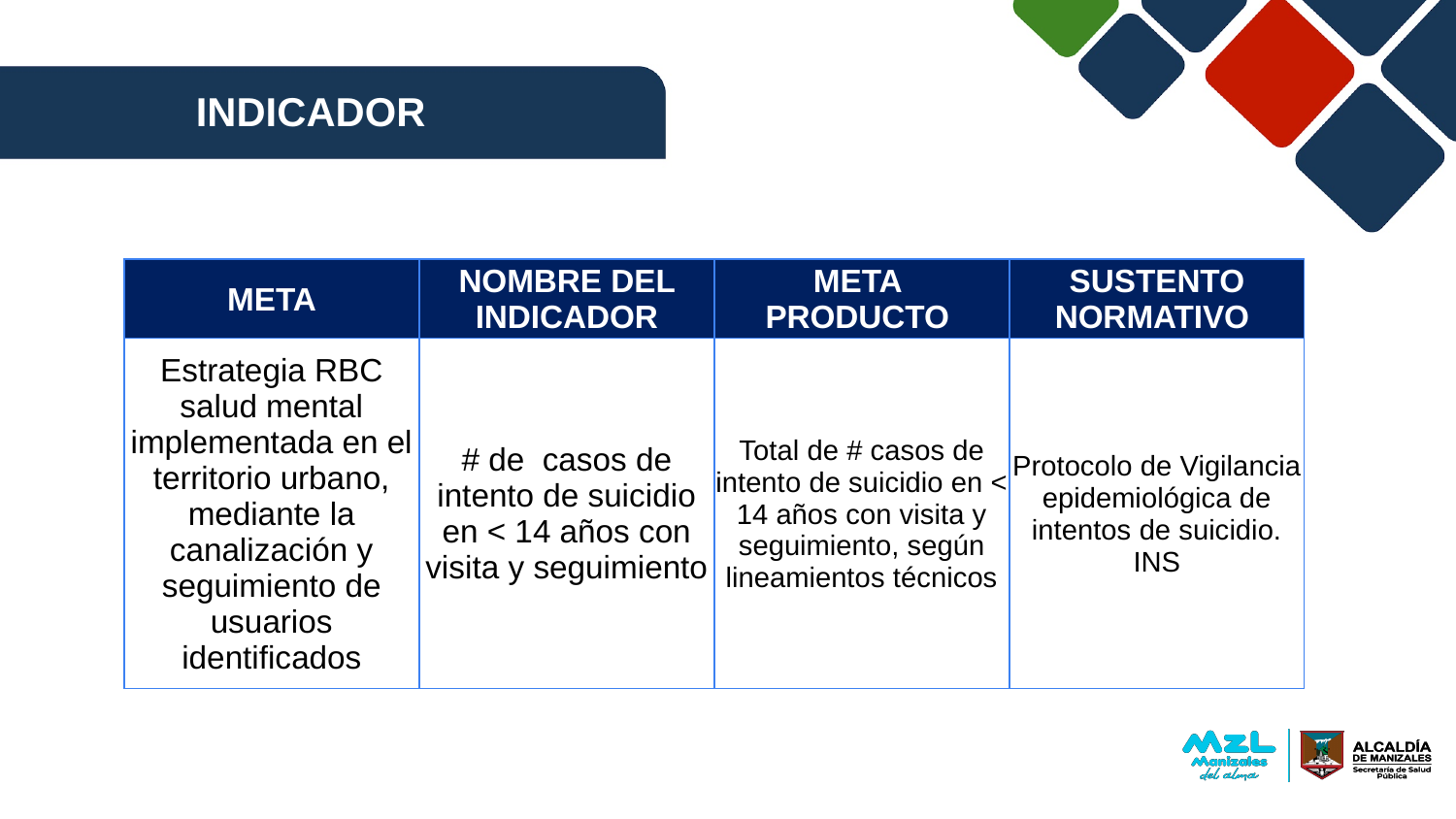

INDICADOR
| META | NOMBRE DEL INDICADOR | META PRODUCTO | SUSTENTO NORMATIVO |
| --- | --- | --- | --- |
| Estrategia RBC salud mental implementada en el territorio urbano, mediante la canalización y seguimiento de usuarios identificados | # de casos de intento de suicidio en < 14 años con visita y seguimiento | Total de # casos de intento de suicidio en < 14 años con visita y seguimiento, según lineamientos técnicos | Protocolo de Vigilancia epidemiológica de intentos de suicidio. INS |